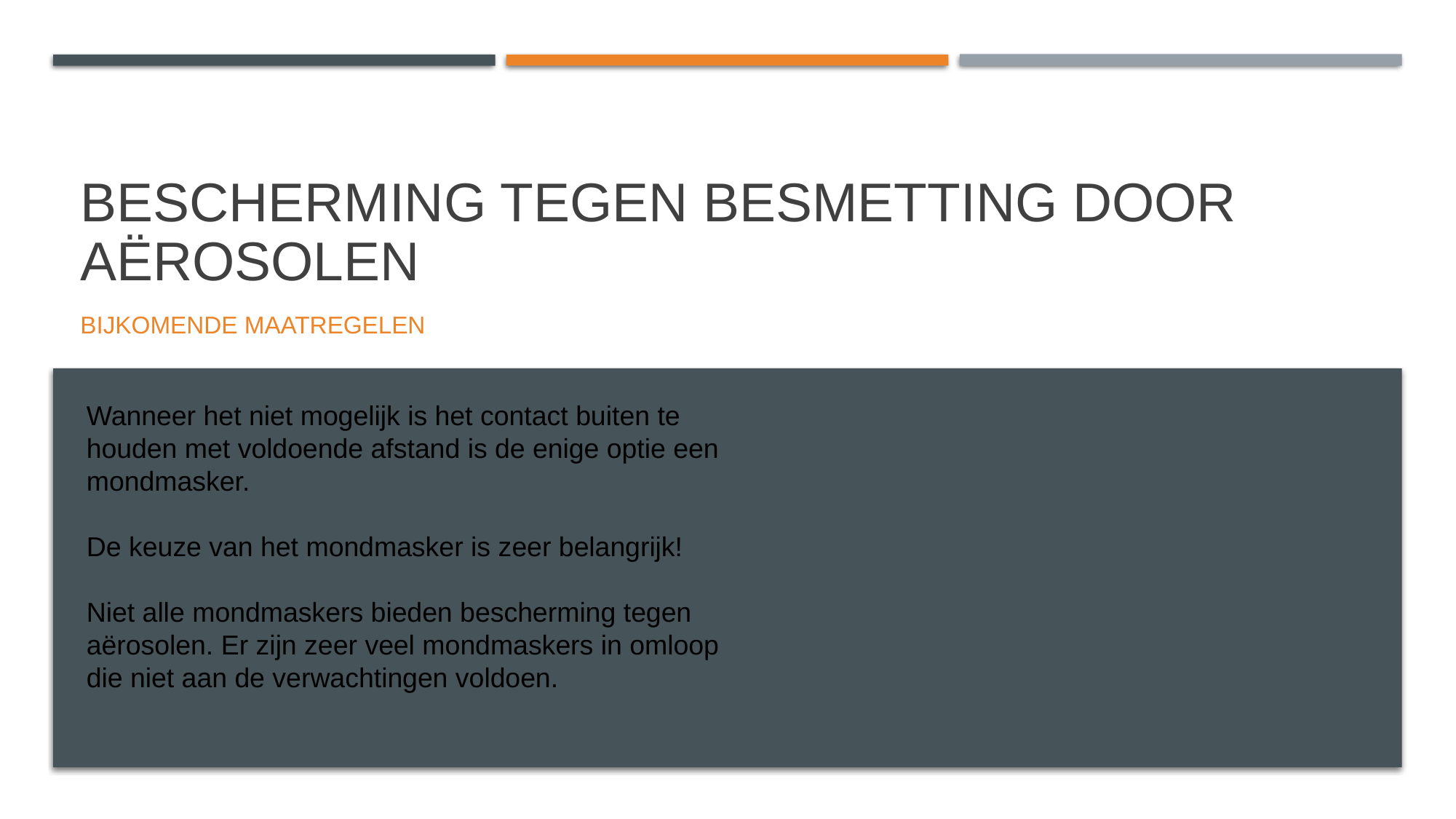

# Bescherming tegen besmetting door aërosolen
Bijkomende maatregelen
Wanneer het niet mogelijk is het contact buiten te houden met voldoende afstand is de enige optie een mondmasker.

De keuze van het mondmasker is zeer belangrijk!

Niet alle mondmaskers bieden bescherming tegen aërosolen. Er zijn zeer veel mondmaskers in omloop die niet aan de verwachtingen voldoen.